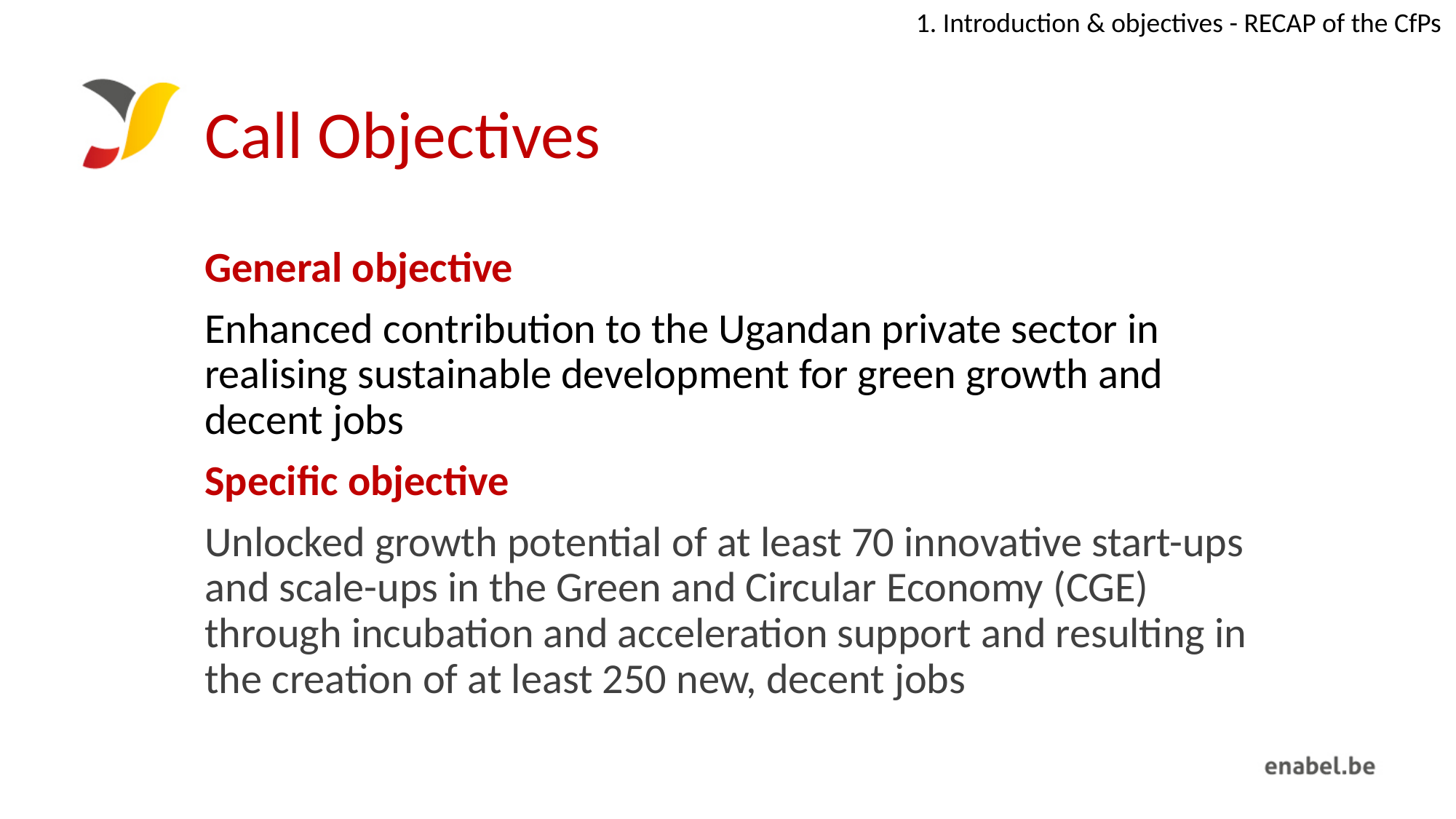

1. Introduction & objectives - RECAP of the CfPs
# Call Objectives
General objective
Enhanced contribution to the Ugandan private sector in realising sustainable development for green growth and decent jobs
Specific objective
Unlocked growth potential of at least 70 innovative start-ups and scale-ups in the Green and Circular Economy (CGE) through incubation and acceleration support and resulting in the creation of at least 250 new, decent jobs